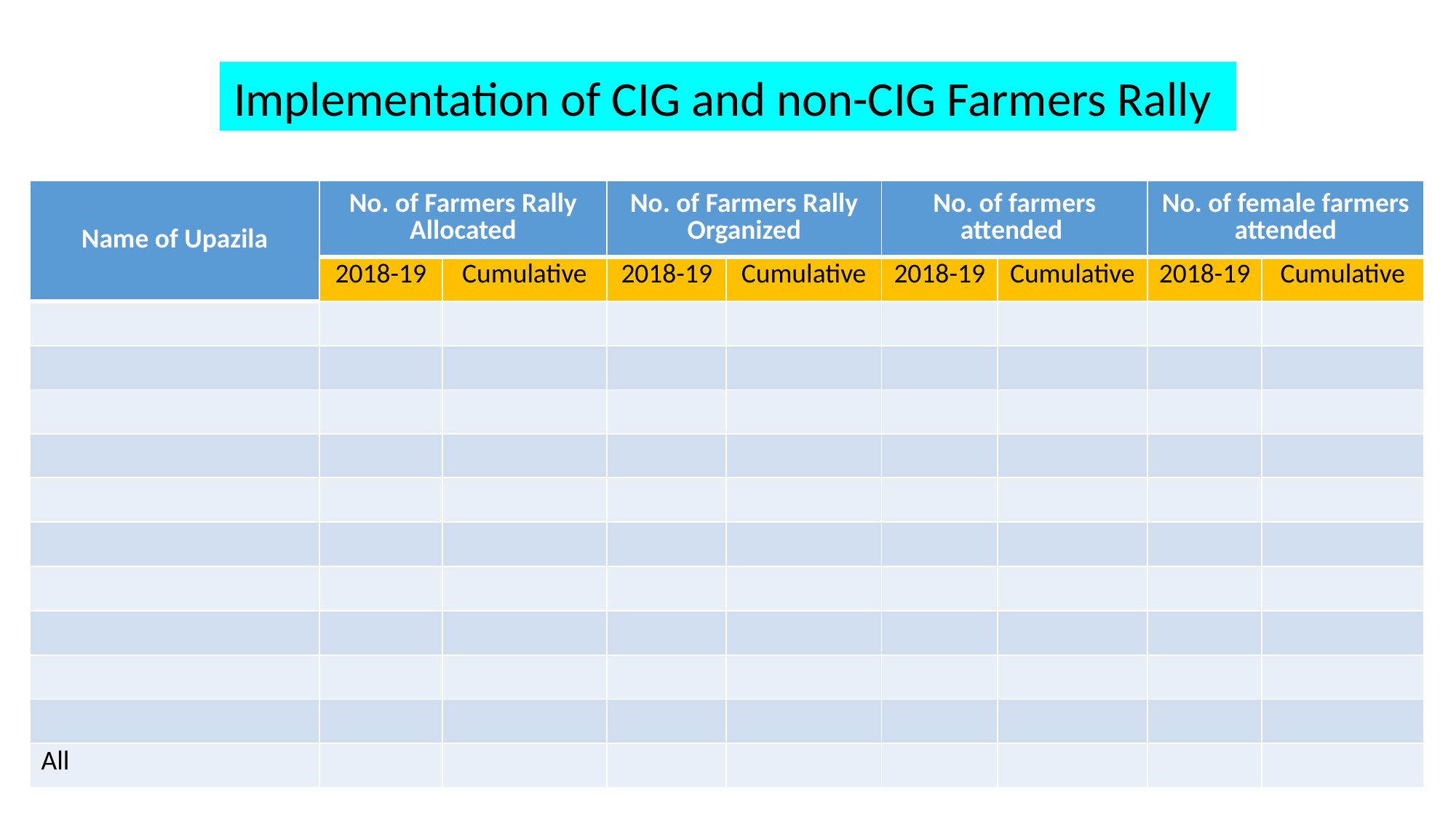

Implementation of CIG and non-CIG Farmers Rally
| Name of Upazila | No. of Farmers Rally Allocated |  | No. of Farmers Rally Organized |  | No. of farmers attended |  | No. of female farmers attended |  |
| --- | --- | --- | --- | --- | --- | --- | --- | --- |
|  | 2018-19 | Cumulative | 2018-19 | Cumulative | 2018-19 | Cumulative | 2018-19 | Cumulative |
|  |  |  |  |  |  |  |  |  |
|  |  |  |  |  |  |  |  |  |
|  |  |  |  |  |  |  |  |  |
|  |  |  |  |  |  |  |  |  |
|  |  |  |  |  |  |  |  |  |
|  |  |  |  |  |  |  |  |  |
|  |  |  |  |  |  |  |  |  |
|  |  |  |  |  |  |  |  |  |
|  |  |  |  |  |  |  |  |  |
|  |  |  |  |  |  |  |  |  |
| All |  |  |  |  |  |  |  |  |